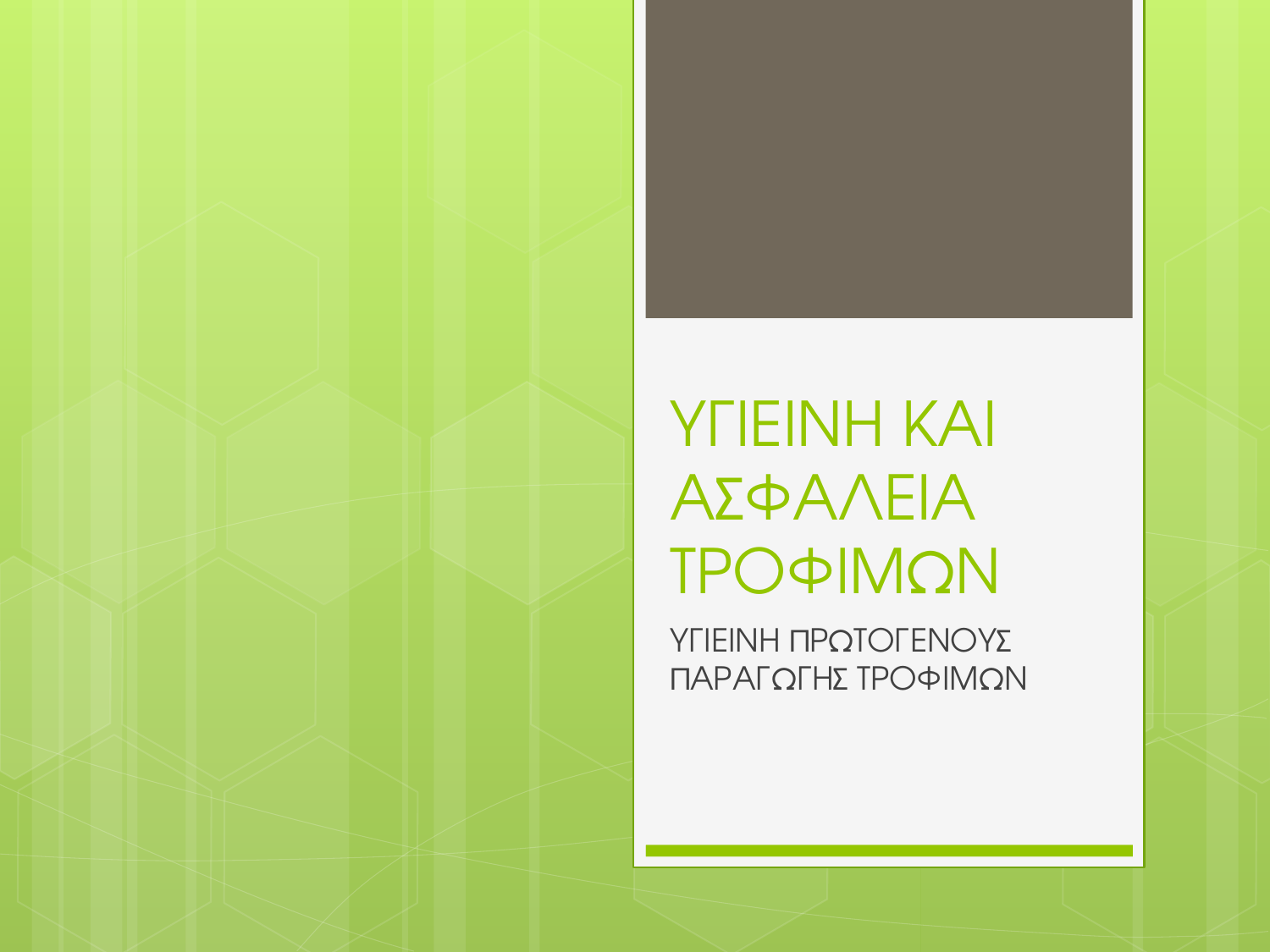

# ΥΓΙΕΙΝΗ ΚΑΙ ΑΣΦΑΛΕΙΑ ΤΡΟΦΙΜΩΝ
ΥΓΙΕΙΝΗ ΠΡΩΤΟΓΕΝΟΥΣ ΠΑΡΑΓΩΓΗΣ ΤΡΟΦΙΜΩΝ